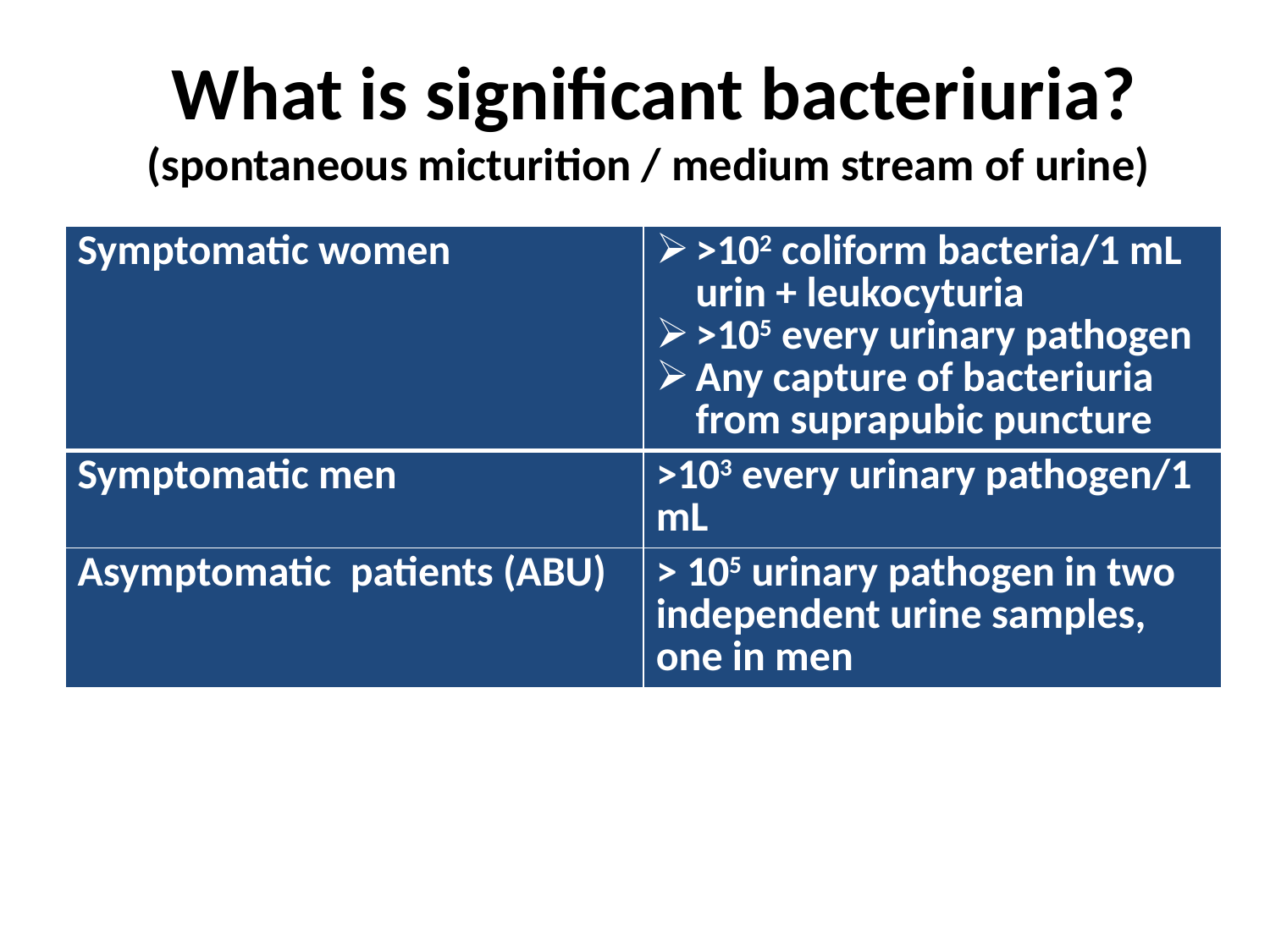

# What is significant bacteriuria? (spontaneous micturition / medium stream of urine)
| Symptomatic women | >102 coliform bacteria/1 mL urin + leukocyturia >105 every urinary pathogen Any capture of bacteriuria from suprapubic puncture |
| --- | --- |
| Symptomatic men | >103 every urinary pathogen/1 mL |
| Asymptomatic patients (ABU) | > 105 urinary pathogen in two independent urine samples, one in men |